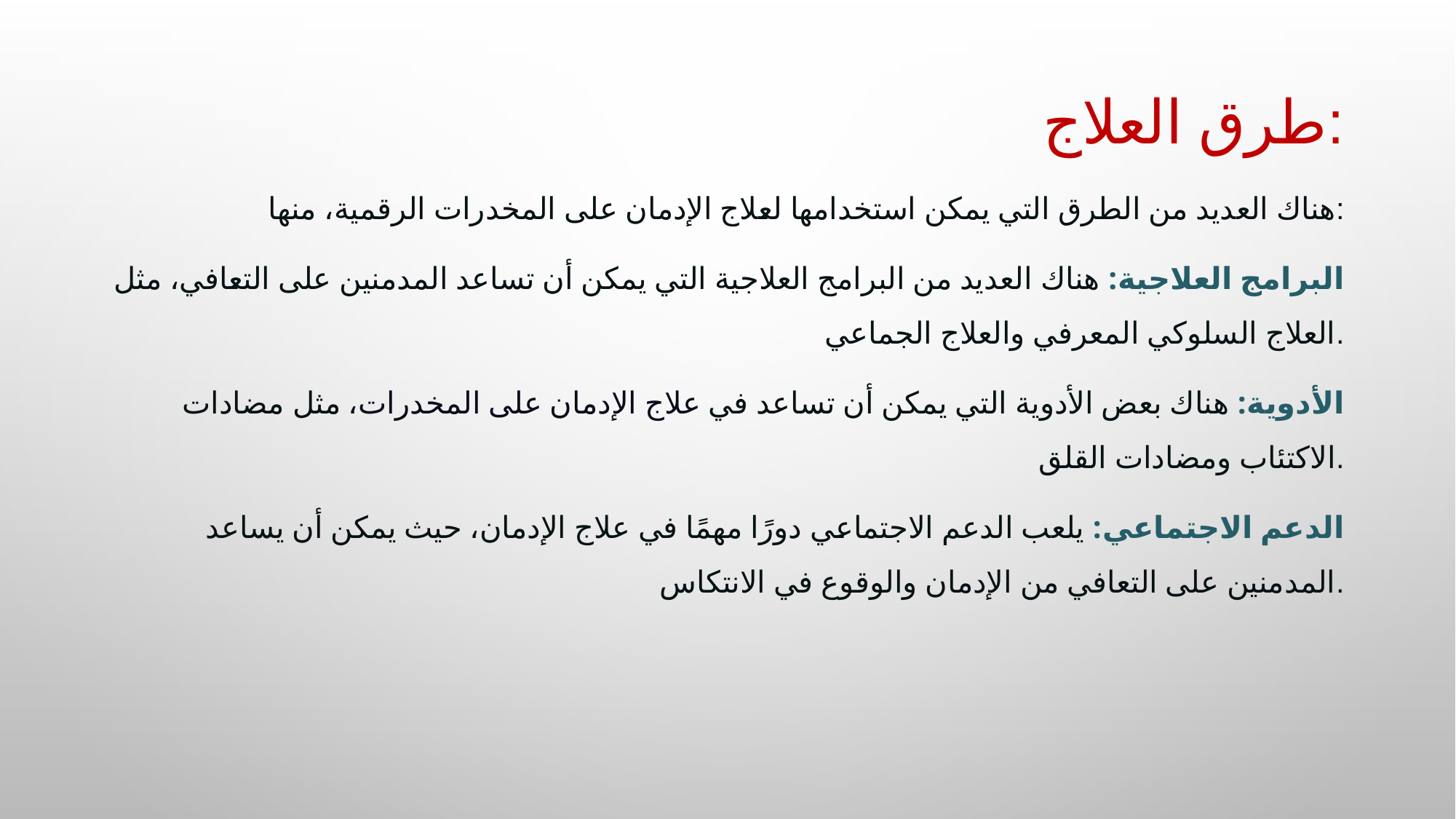

طرق العلاج:
هناك العديد من الطرق التي يمكن استخدامها لعلاج الإدمان على المخدرات الرقمية، منها:
البرامج العلاجية: هناك العديد من البرامج العلاجية التي يمكن أن تساعد المدمنين على التعافي، مثل العلاج السلوكي المعرفي والعلاج الجماعي.
الأدوية: هناك بعض الأدوية التي يمكن أن تساعد في علاج الإدمان على المخدرات، مثل مضادات الاكتئاب ومضادات القلق.
الدعم الاجتماعي: يلعب الدعم الاجتماعي دورًا مهمًا في علاج الإدمان، حيث يمكن أن يساعد المدمنين على التعافي من الإدمان والوقوع في الانتكاس.